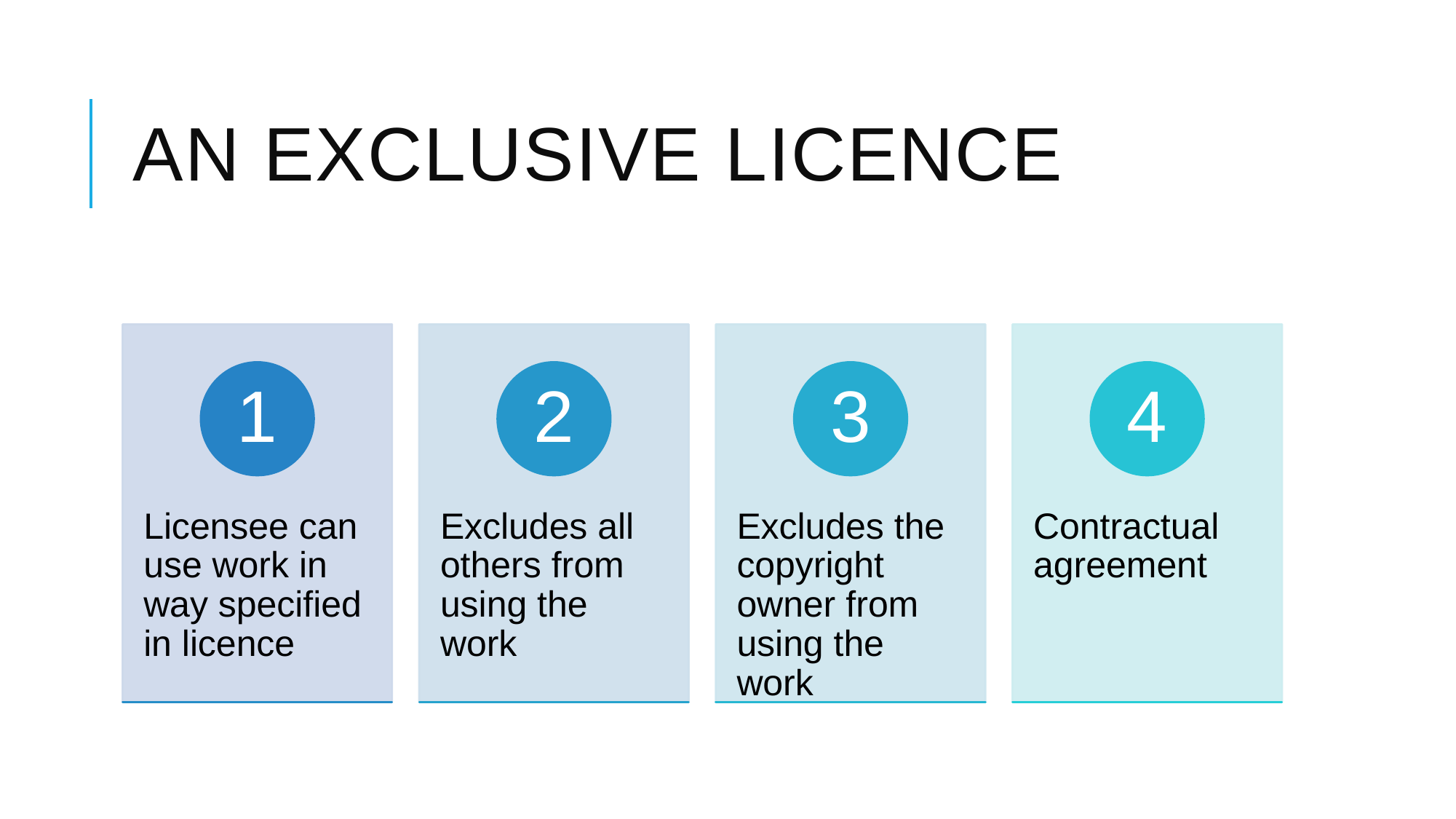

An exclusive licence
Licensee can use work in way specified in licence
1
Excludes all others from using the work
2
Excludes the copyright owner from using the work
3
Contractual agreement
4